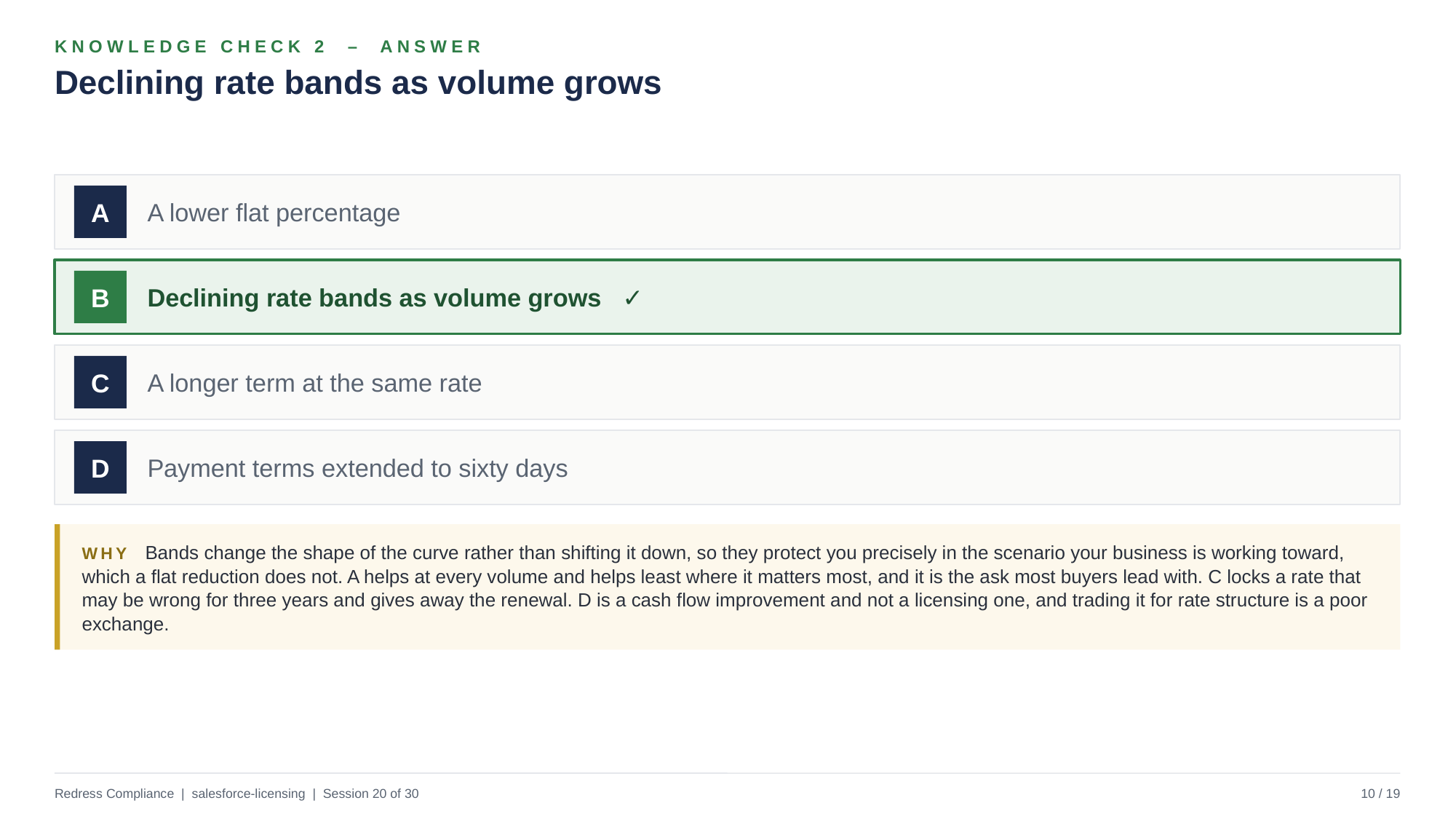

KNOWLEDGE CHECK 2  –  ANSWER
Declining rate bands as volume grows

A lower flat percentage

A

Declining rate bands as volume grows   ✓

B

A longer term at the same rate

C

Payment terms extended to sixty days

D

WHY  Bands change the shape of the curve rather than shifting it down, so they protect you precisely in the scenario your business is working toward, which a flat reduction does not. A helps at every volume and helps least where it matters most, and it is the ask most buyers lead with. C locks a rate that may be wrong for three years and gives away the renewal. D is a cash flow improvement and not a licensing one, and trading it for rate structure is a poor exchange.

Redress Compliance  |  salesforce-licensing  |  Session 20 of 30
10 / 19